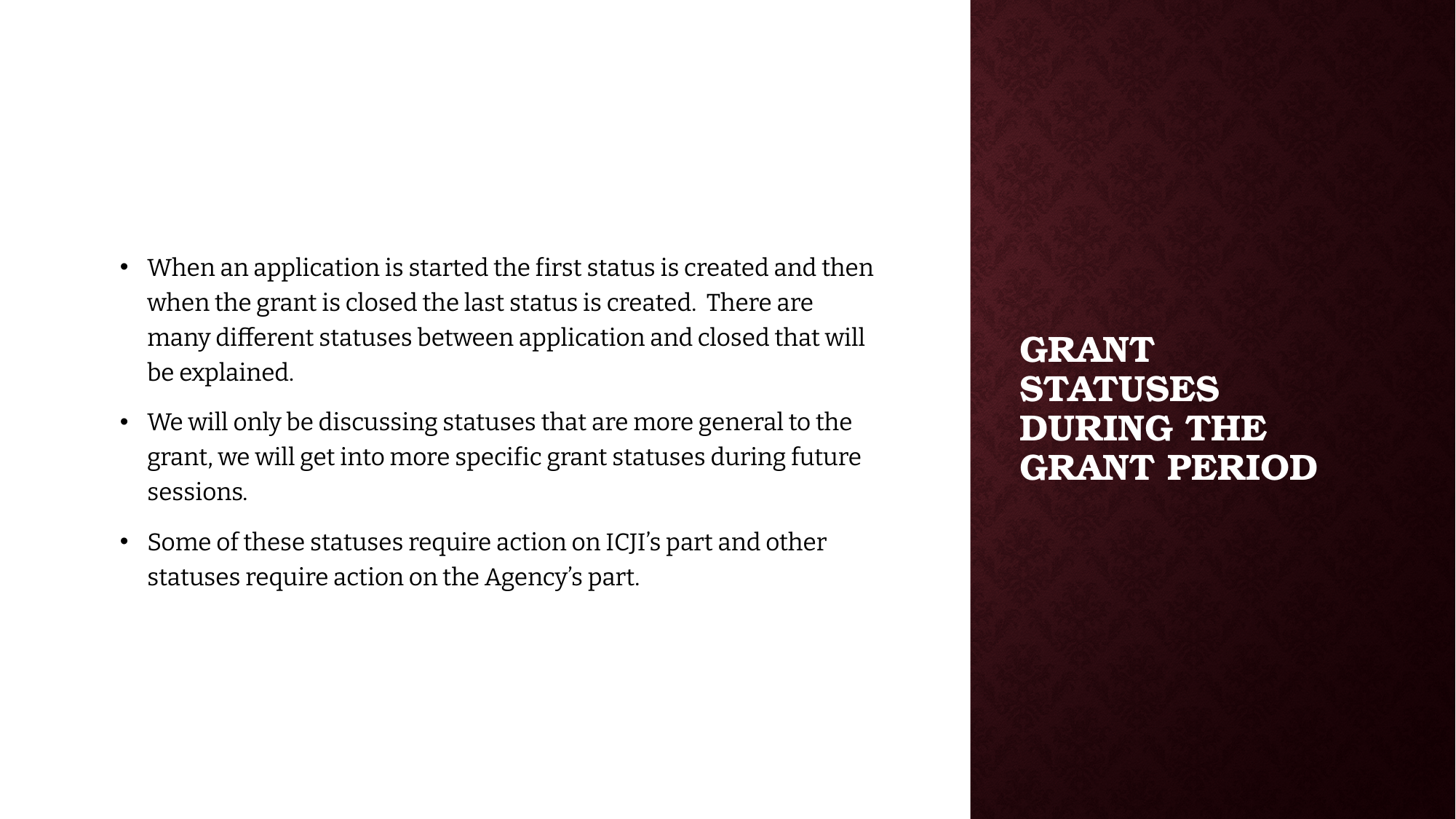

When an application is started the first status is created and then when the grant is closed the last status is created.  There are many different statuses between application and closed that will be explained.
We will only be discussing statuses that are more general to the grant, we will get into more specific grant statuses during future sessions.
Some of these statuses require action on ICJI’s part and other statuses require action on the Agency’s part.
# Grant Statuses during the Grant period